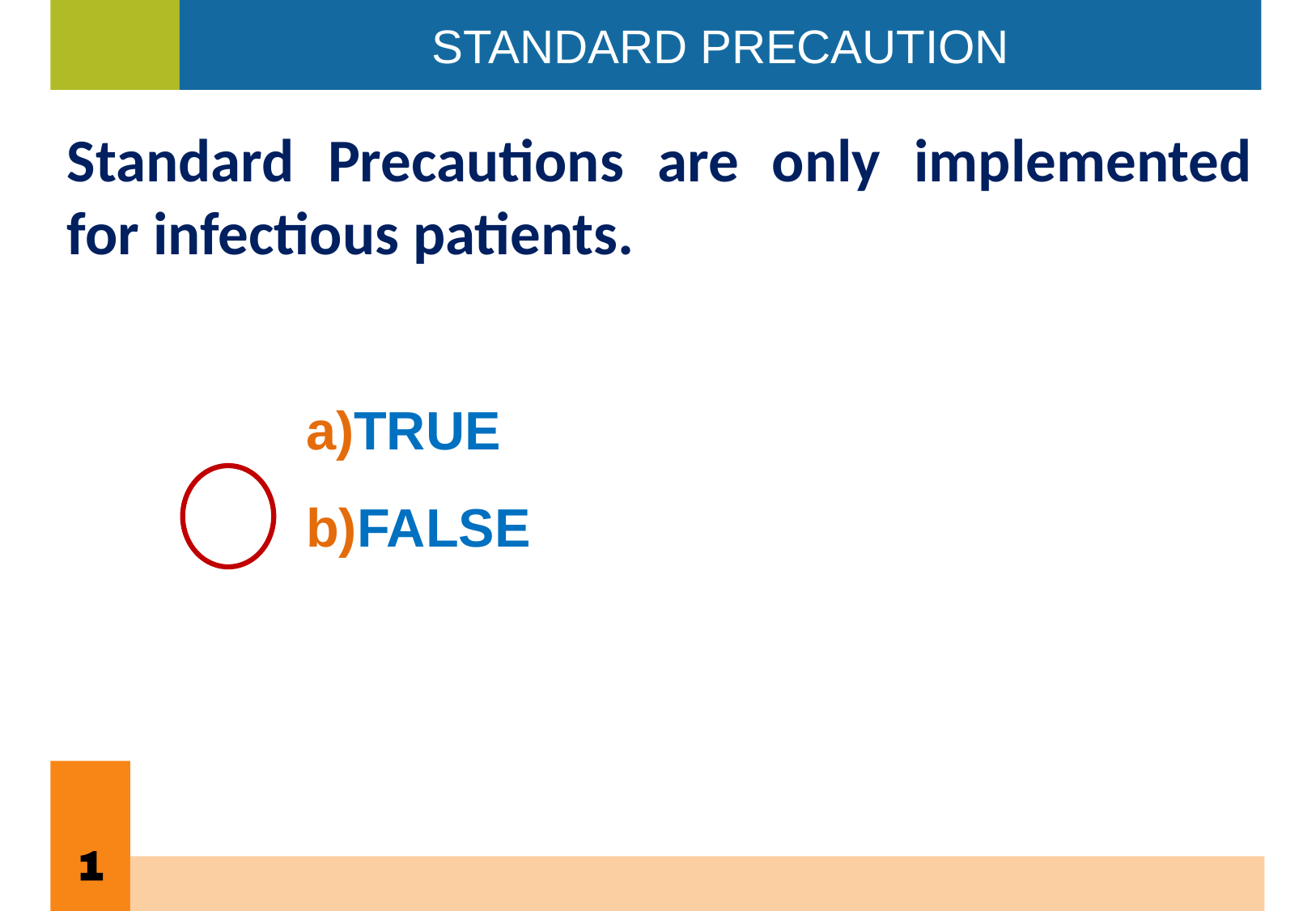

STANDARD PRECAUTION

Standard Precautions are only implemented for infectious patients.

TRUE
FALSE

1